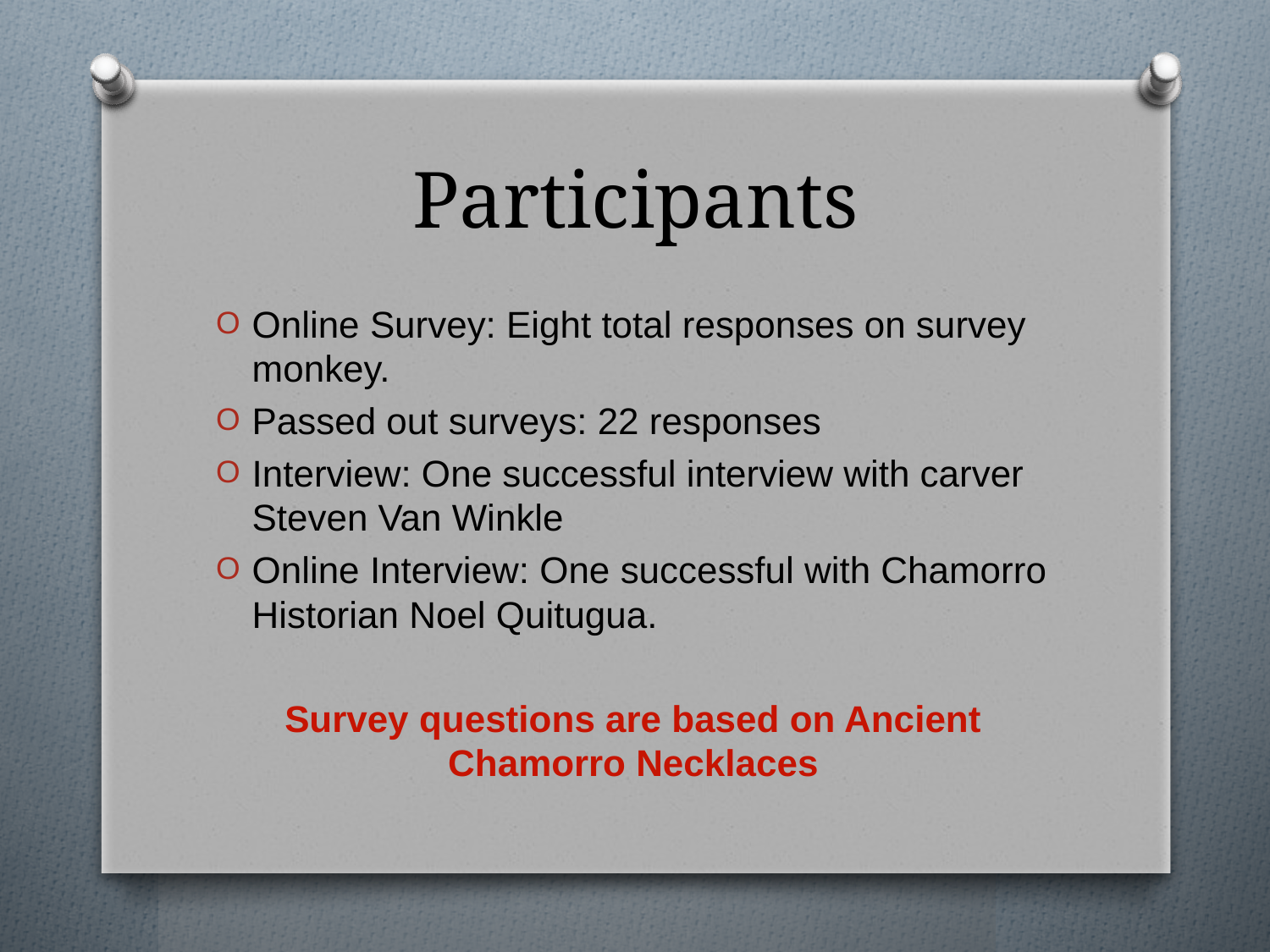

# Participants
Online Survey: Eight total responses on survey monkey.
Passed out surveys: 22 responses
Interview: One successful interview with carver Steven Van Winkle
Online Interview: One successful with Chamorro Historian Noel Quitugua.

Survey questions are based on Ancient Chamorro Necklaces